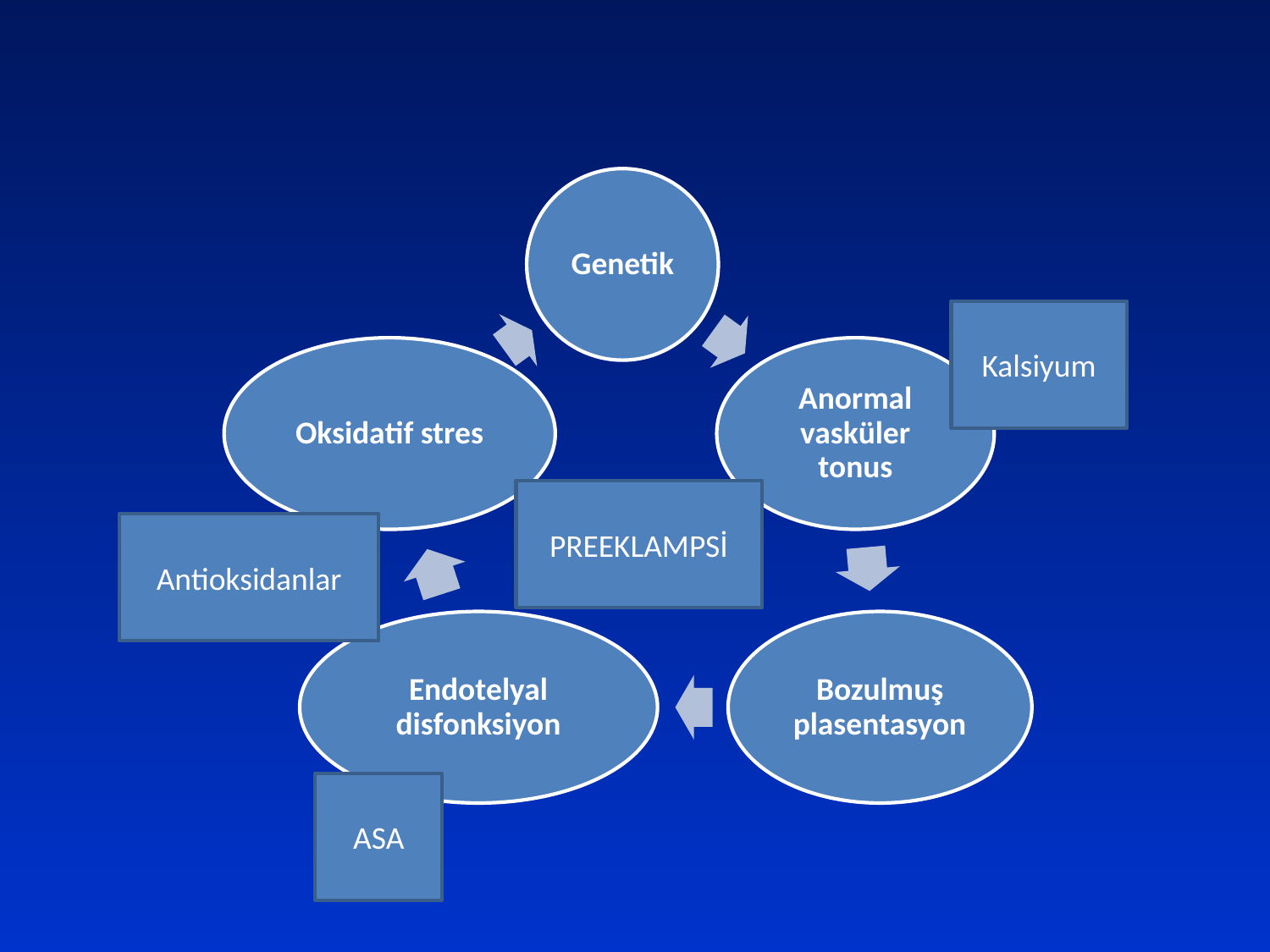

#
Genetik

Anormal vasküler tonus

Bozulmuş plasentasyon

Endotelyal disfonksiyon

Oksidatif stres

Kalsiyum
PREEKLAMPSİ
Antioksidanlar
ASA